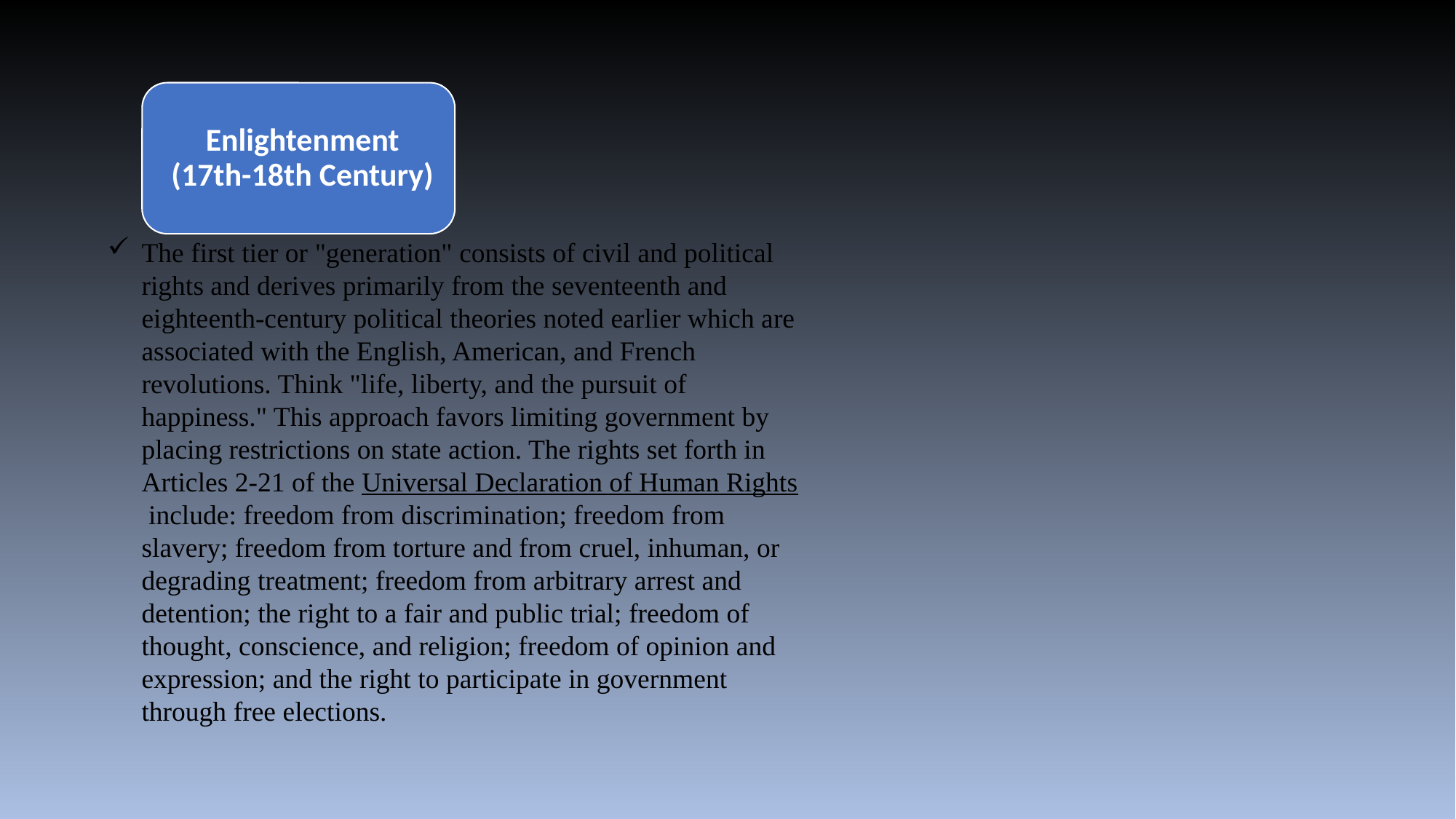

Enlightenment (17th-18th Century)
The first tier or "generation" consists of civil and political rights and derives primarily from the seventeenth and eighteenth-century political theories noted earlier which are associated with the English, American, and French revolutions. Think "life, liberty, and the pursuit of happiness." This approach favors limiting government by placing restrictions on state action. The rights set forth in Articles 2-21 of the Universal Declaration of Human Rights include: freedom from discrimination; freedom from slavery; freedom from torture and from cruel, inhuman, or degrading treatment; freedom from arbitrary arrest and detention; the right to a fair and public trial; freedom of thought, conscience, and religion; freedom of opinion and expression; and the right to participate in government through free elections.